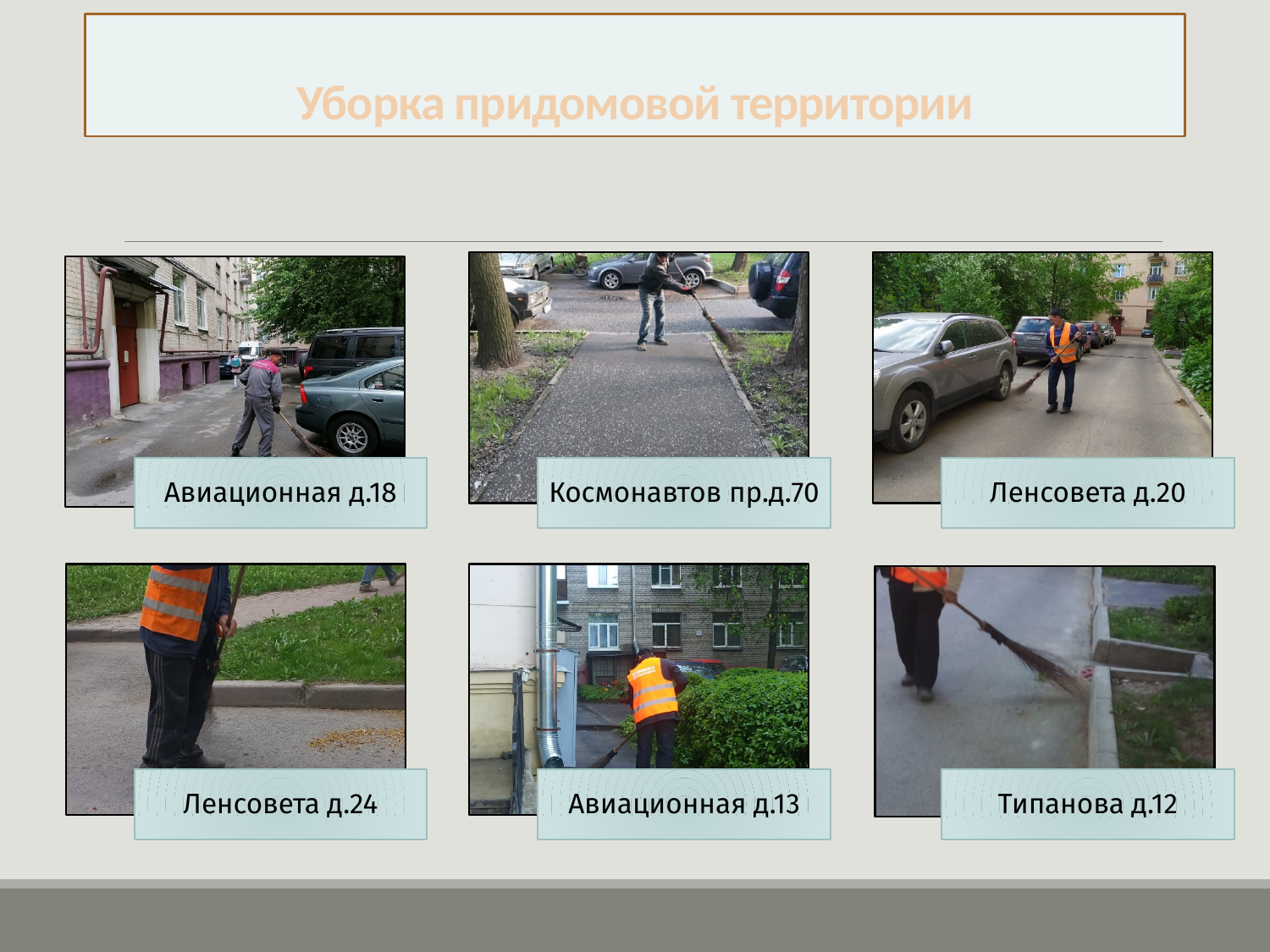

# Уборка придомовой территории
Авиационная д.18
Космонавтов пр.д.70
Ленсовета д.20
Ленсовета д.24
Авиационная д.13
Типанова д.12